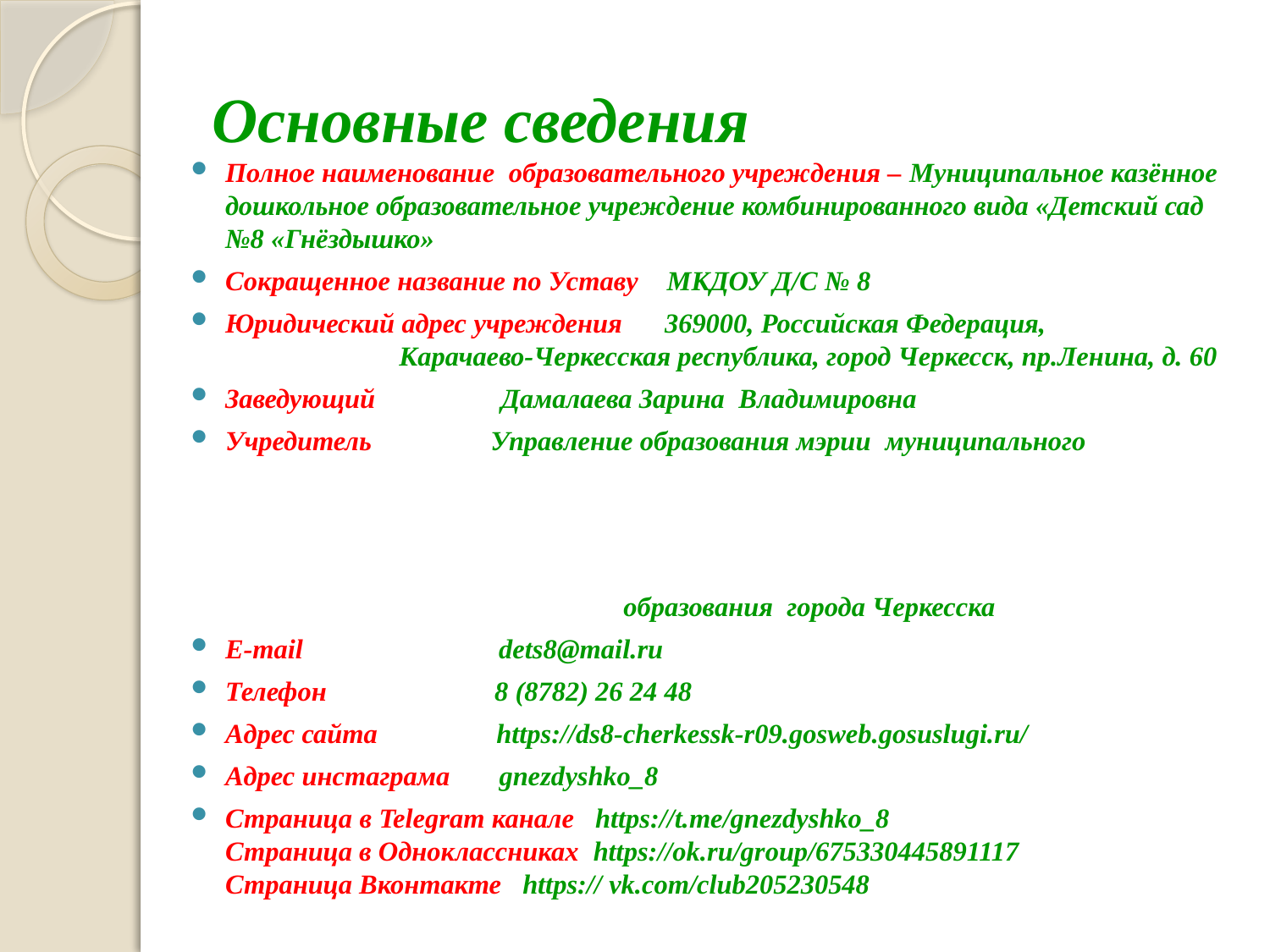

# Основные сведения
Полное наименование  образовательного учреждения – Муниципальное казённое дошкольное образовательное учреждение комбинированного вида «Детский сад №8 «Гнёздышко»
Сокращенное название по Уставу    МКДОУ Д/С № 8
Юридический адрес учреждения      369000, Российская Федерация,                                                    Карачаево-Черкесская республика, город Черкесск, пр.Ленина, д. 60
Заведующий                  Дамалаева Зарина  Владимировна
Учредитель                 Управление образования мэрии  муниципального                                                                                                                                                                                                                                                                                                                                                                                                                                                                                                                                                                                                                                                                              образования  города Черкесска
E-mail                            dets8@mail.ru
Телефон                        8 (8782) 26 24 48
Адрес сайта                 https://ds8-cherkessk-r09.gosweb.gosuslugi.ru/
Адрес инстаграма       gnezdyshko_8
Страница в Telegram канале   https://t.me/gnezdyshko_8
Страница в Одноклассниках  https://ok.ru/group/675330445891117
Страница Вконтакте   https:// vk.com/club205230548